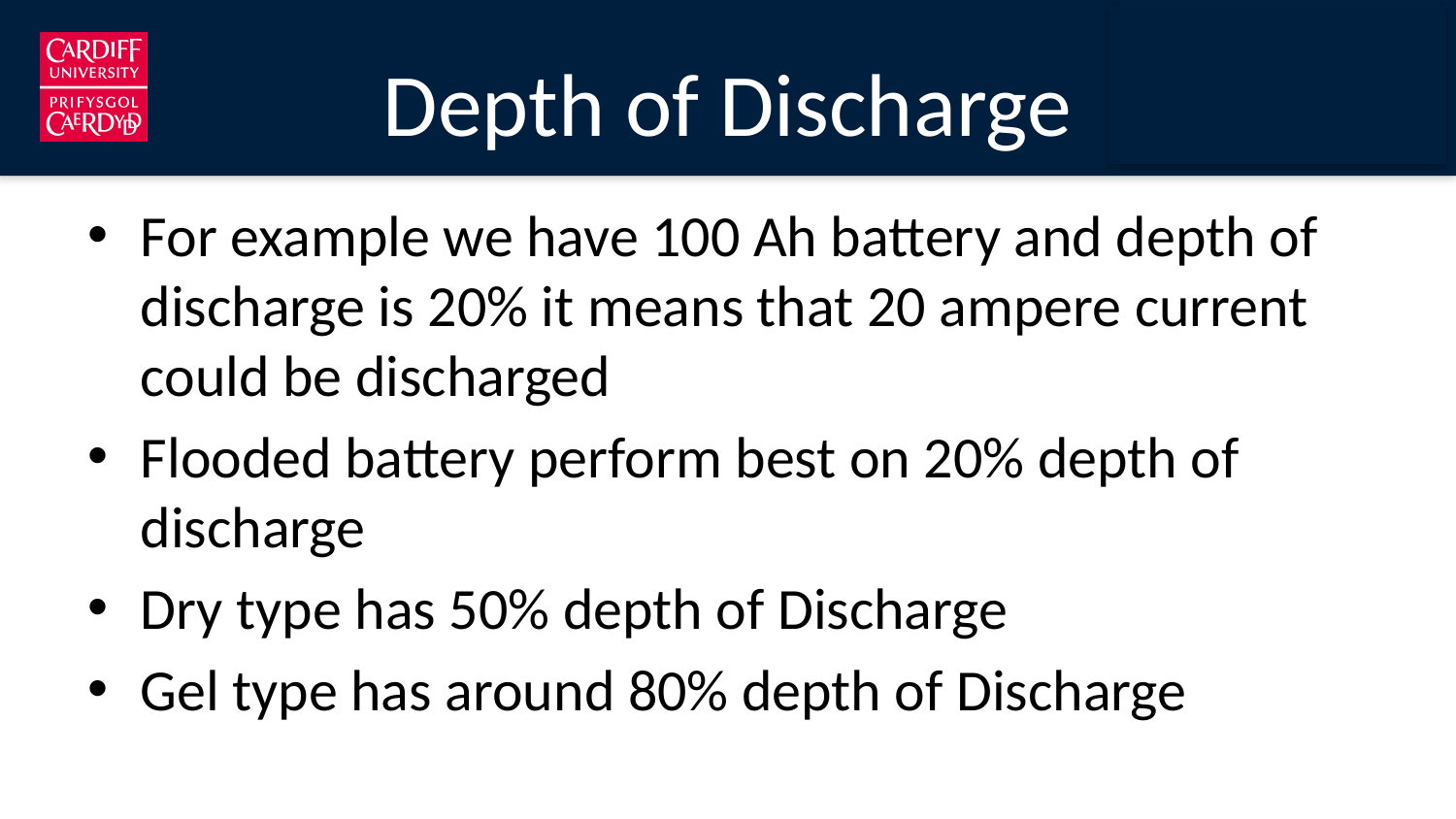

# Depth of Discharge
For example we have 100 Ah battery and depth of discharge is 20% it means that 20 ampere current could be discharged
Flooded battery perform best on 20% depth of discharge
Dry type has 50% depth of Discharge
Gel type has around 80% depth of Discharge